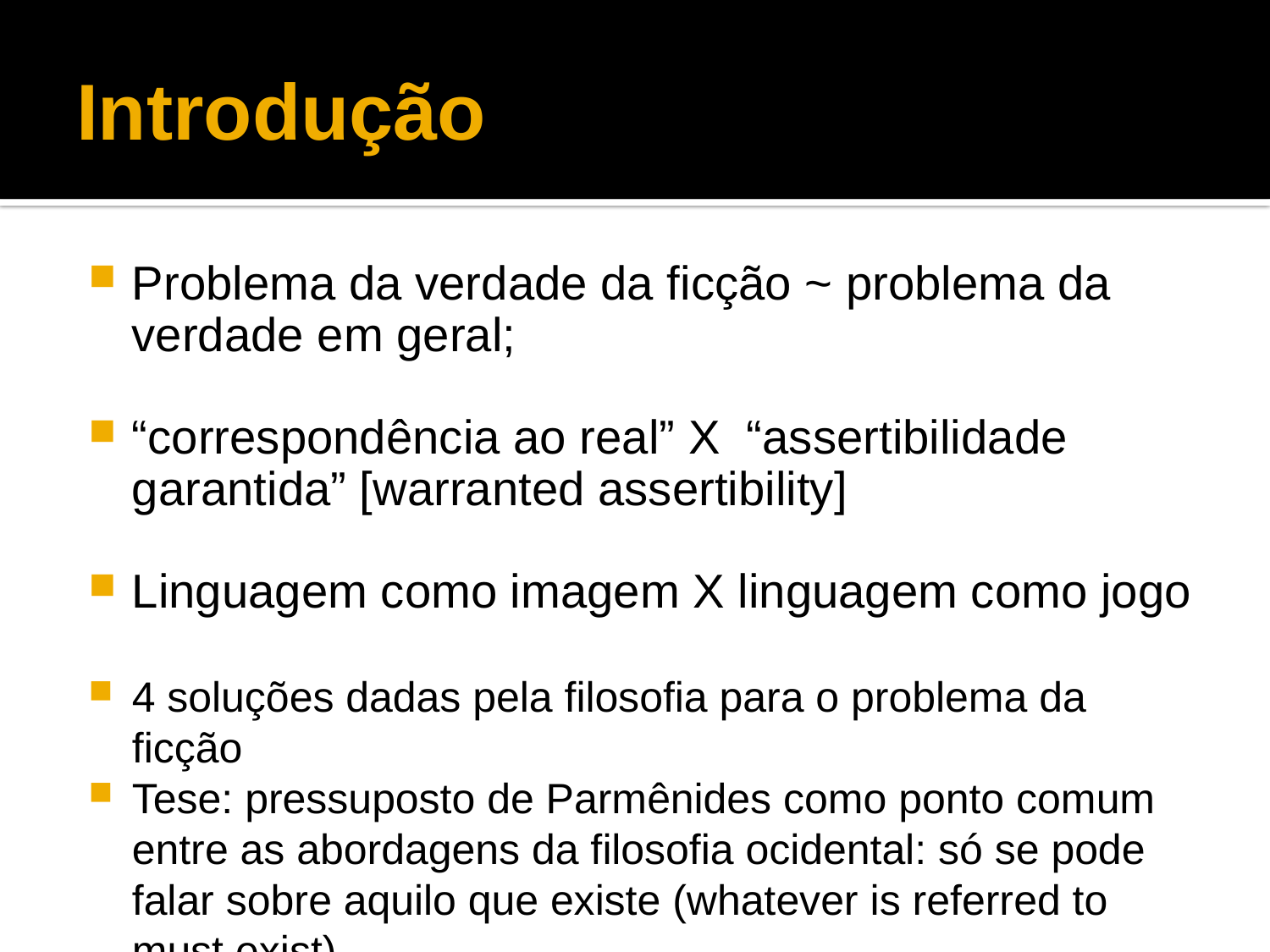

# Introdução
Problema da verdade da ficção ~ problema da verdade em geral;

“correspondência ao real” X  “assertibilidade garantida” [warranted assertibility]

Linguagem como imagem X linguagem como jogo

4 soluções dadas pela filosofia para o problema da ficção
Tese: pressuposto de Parmênides como ponto comum entre as abordagens da filosofia ocidental: só se pode falar sobre aquilo que existe (whatever is referred to must exist)